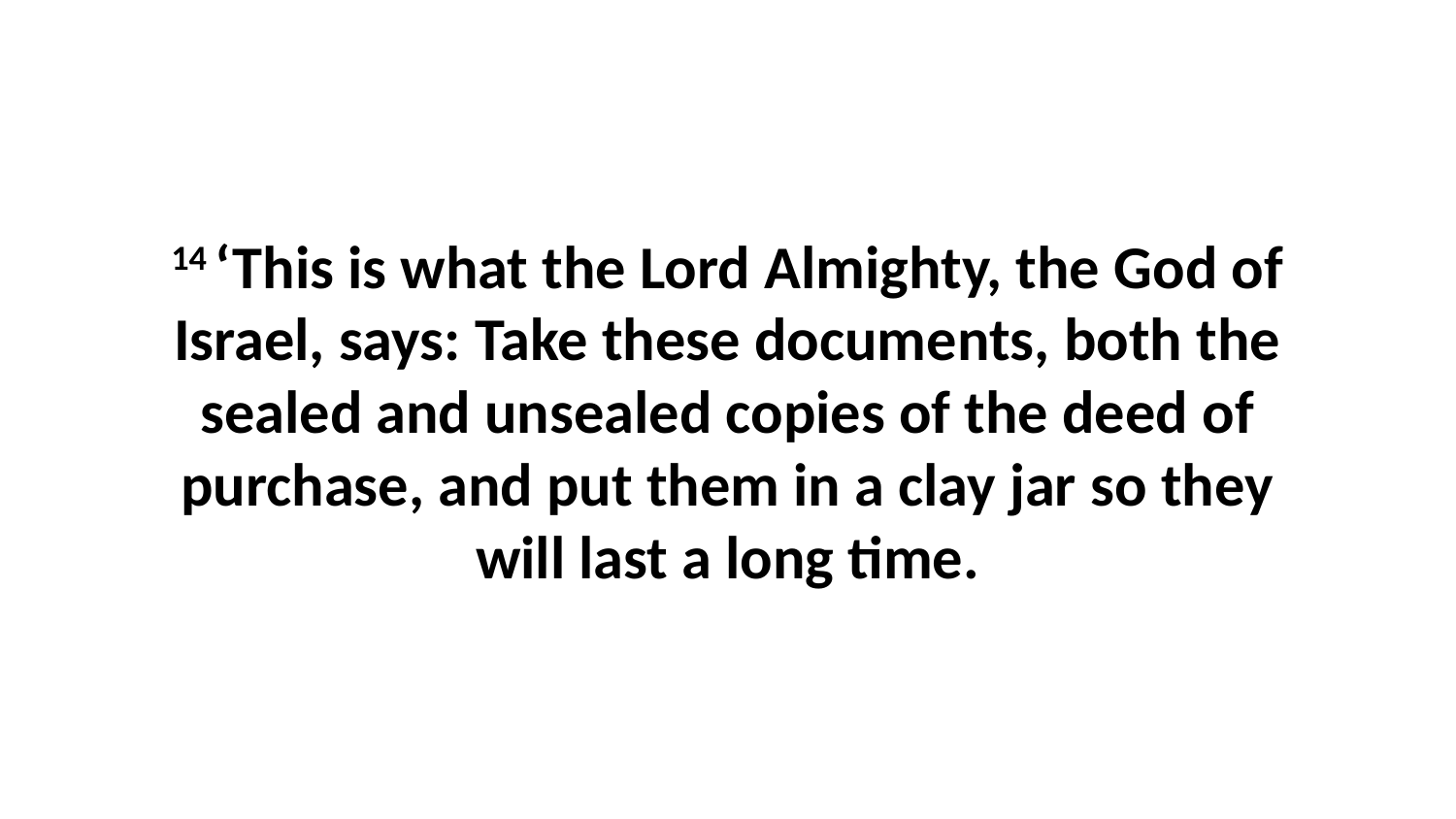

14 ‘This is what the Lord Almighty, the God of Israel, says: Take these documents, both the sealed and unsealed copies of the deed of purchase, and put them in a clay jar so they will last a long time.